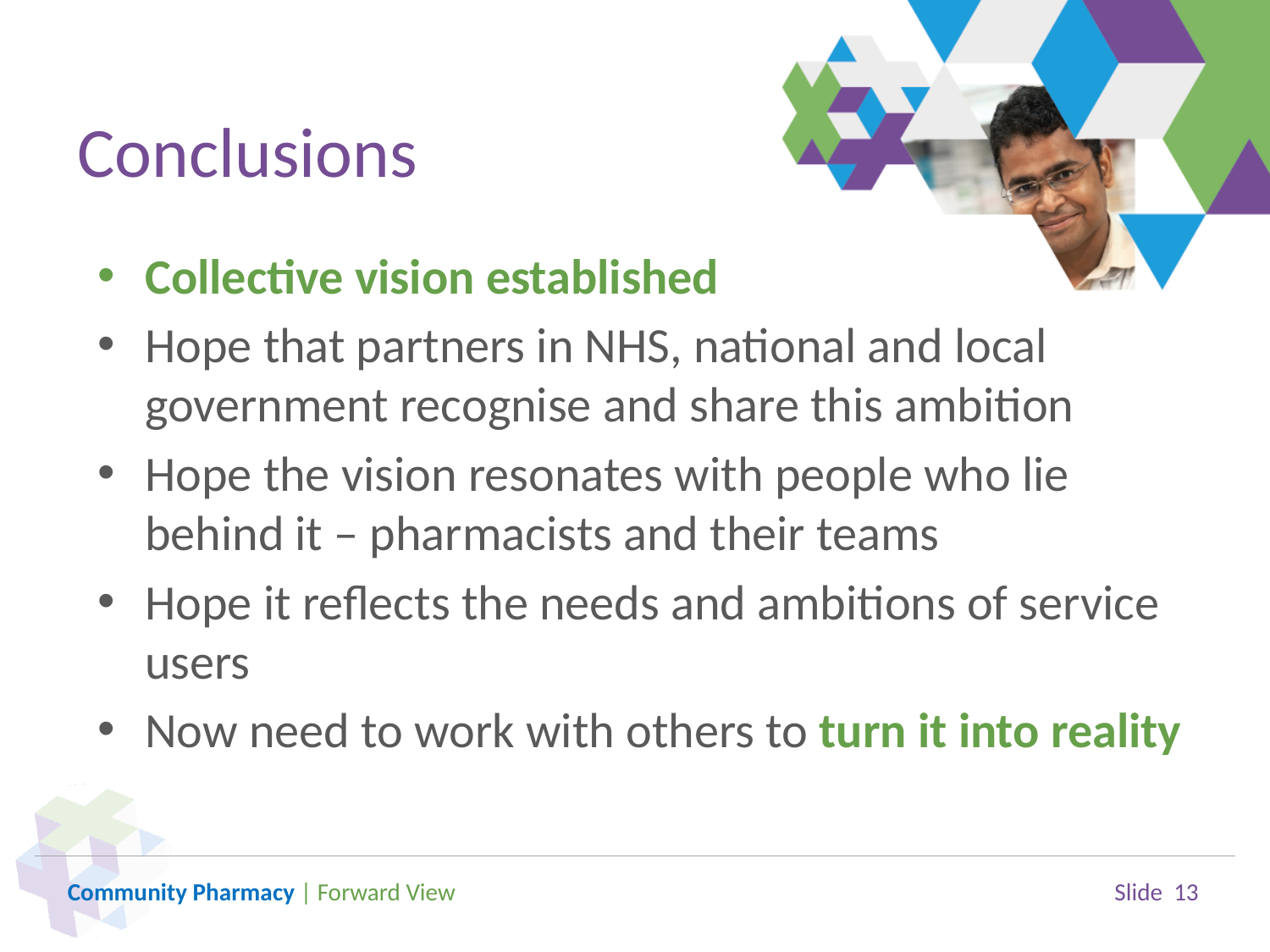

# Conclusions
Collective vision established
Hope that partners in NHS, national and local government recognise and share this ambition
Hope the vision resonates with people who lie behind it – pharmacists and their teams
Hope it reflects the needs and ambitions of service users
Now need to work with others to turn it into reality

Community Pharmacy | Forward View
Slide  13